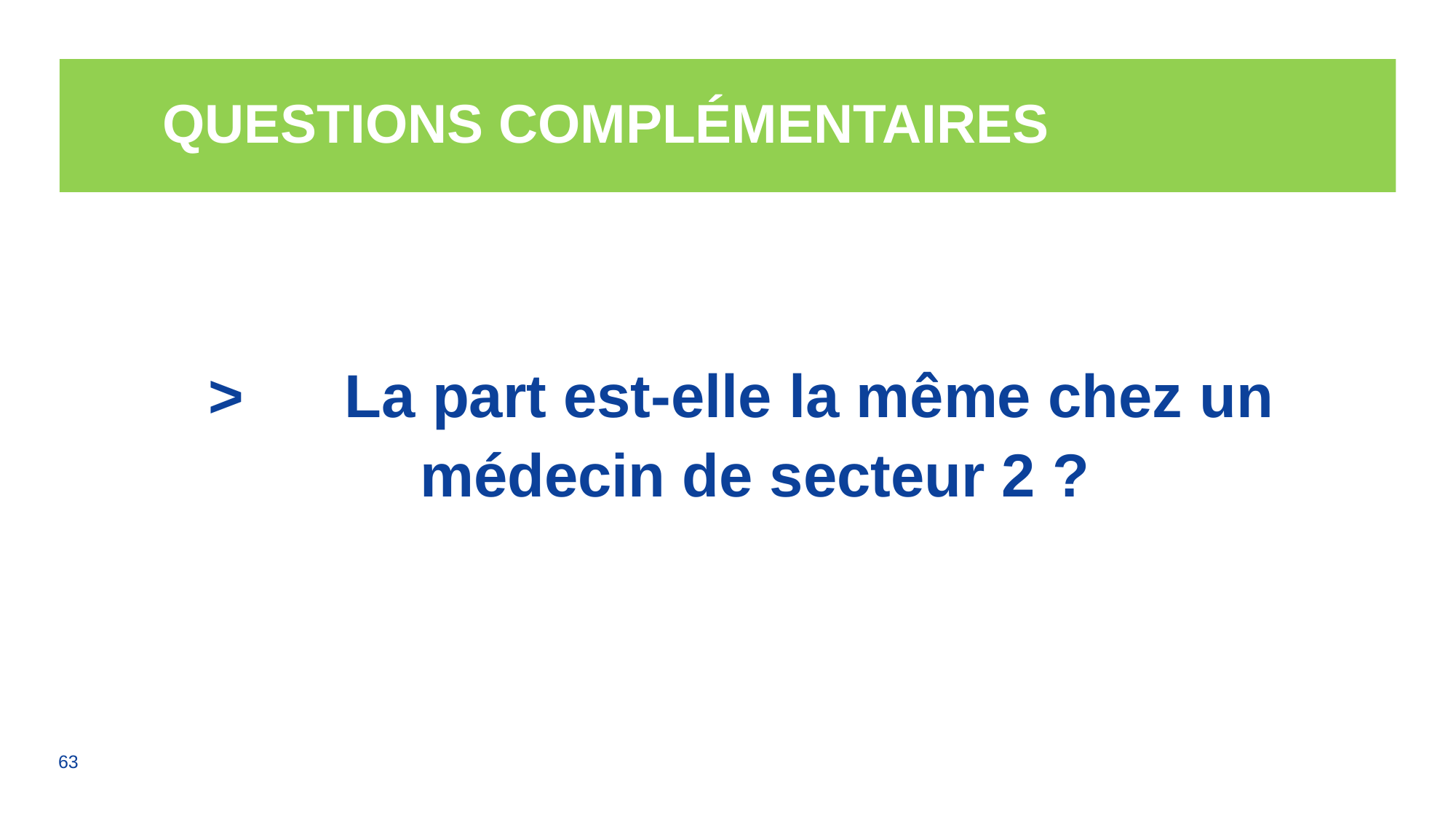

# Questions complémentaires
>	La part est-elle la même chez un médecin de secteur 2 ?
63